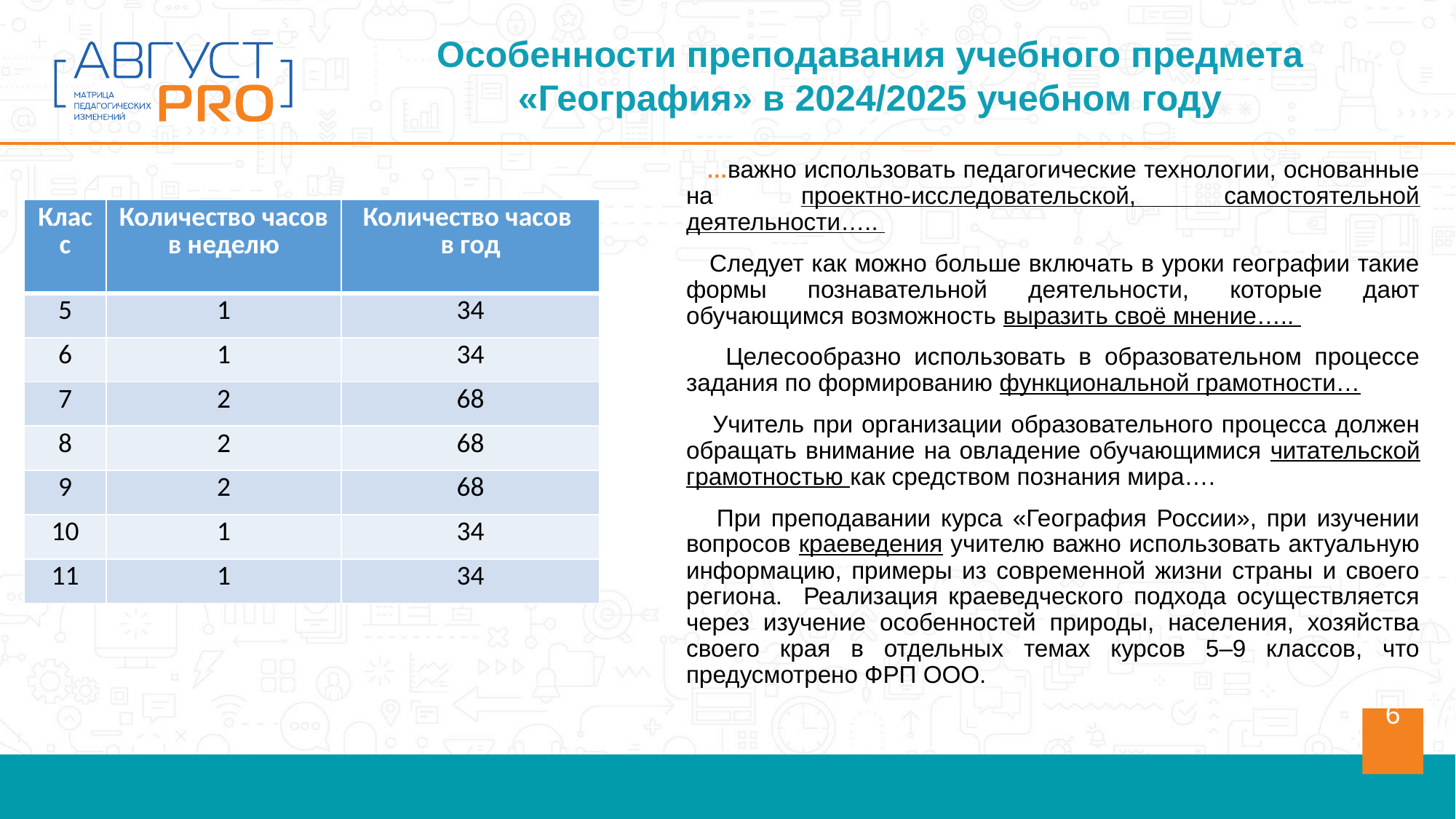

Особенности преподавания учебного предмета «География» в 2024/2025 учебном году
   …важно использовать педагогические технологии, основанные на проектно-исследовательской, самостоятельной деятельности…..
   Следует как можно больше включать в уроки географии такие формы познавательной деятельности, которые дают обучающимся возможность выразить своё мнение…..
   Целесообразно использовать в образовательном процессе задания по формированию функциональной грамотности…
   Учитель при организации образовательного процесса должен обращать внимание на овладение обучающимися читательской грамотностью как средством познания мира….
   При преподавании курса «География России», при изучении вопросов краеведения учителю важно использовать актуальную информацию, примеры из современной жизни страны и своего региона.  Реализация краеведческого подхода осуществляется через изучение особенностей природы, населения, хозяйства своего края в отдельных темах курсов 5–9 классов, что предусмотрено ФРП ООО.

| Класс | Количество часов в неделю | Количество часов в год |
| --- | --- | --- |
| 5 | 1 | 34 |
| 6 | 1 | 34 |
| 7 | 2 | 68 |
| 8 | 2 | 68 |
| 9 | 2 | 68 |
| 10 | 1 | 34 |
| 11 | 1 | 34 |